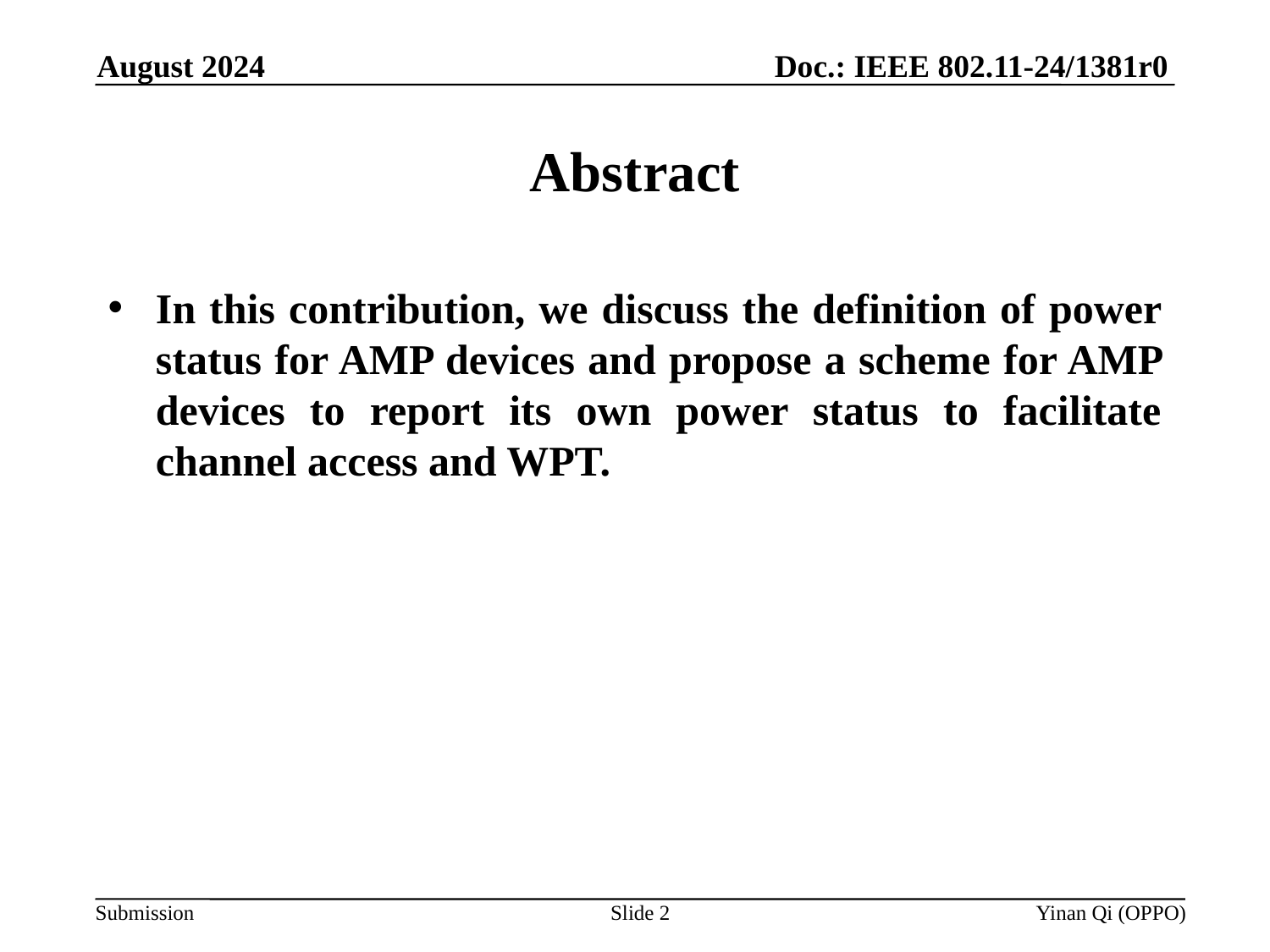

Doc.: IEEE 802.11-24/1381r0
August 2024
# Abstract
In this contribution, we discuss the definition of power status for AMP devices and propose a scheme for AMP devices to report its own power status to facilitate channel access and WPT.
Slide 2
Yinan Qi (OPPO)